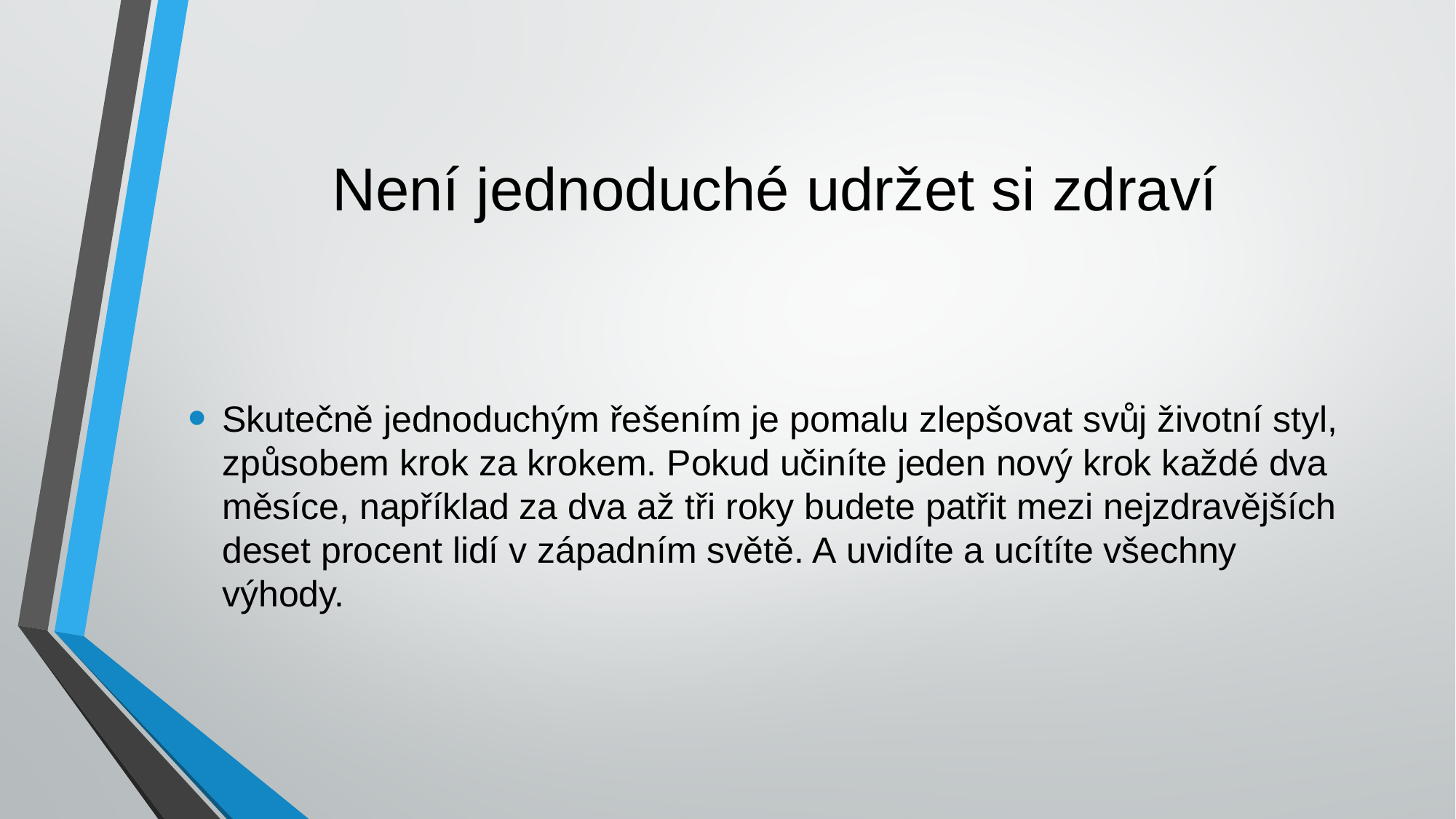

# Není jednoduché udržet si zdraví
Skutečně jednoduchým řešením je pomalu zlepšovat svůj životní styl, způsobem krok za krokem. Pokud učiníte jeden nový krok každé dva měsíce, například za dva až tři roky budete patřit mezi nejzdravějších deset procent lidí v západním světě. A uvidíte a ucítíte všechny výhody.